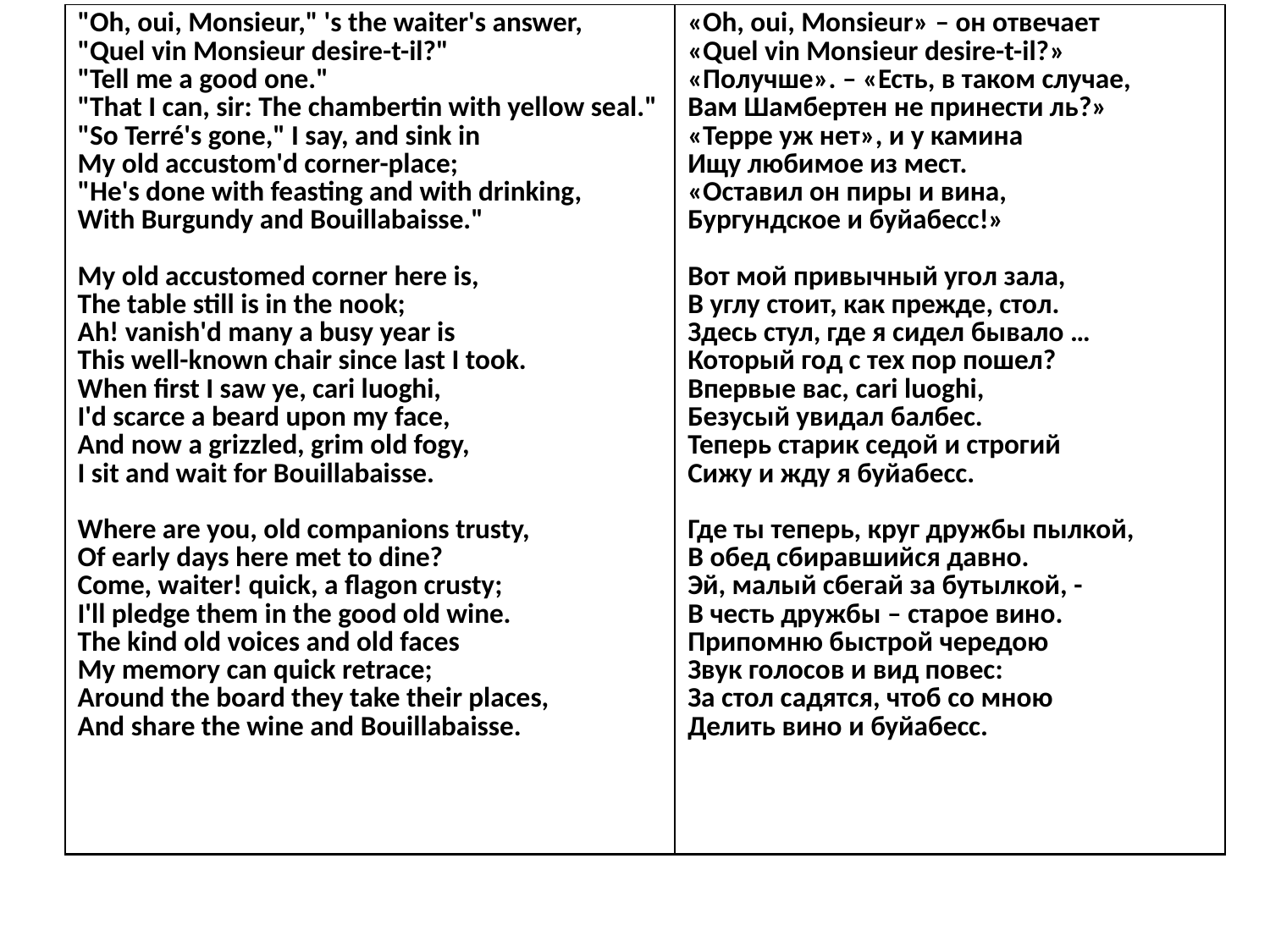

| "Oh, oui, Monsieur," 's the waiter's answer, "Quel vin Monsieur desire-t-il?" "Tell me a good one." "That I can, sir: The chambertin with yellow seal." "So Terré's gone," I say, and sink in My old accustom'd corner-place; "He's done with feasting and with drinking, With Burgundy and Bouillabaisse." My old accustomed corner here is, The table still is in the nook; Ah! vanish'd many a busy year is This well-known chair since last I took. When first I saw ye, cari luoghi, I'd scarce a beard upon my face, And now a grizzled, grim old fogy, I sit and wait for Bouillabaisse. Where are you, old companions trusty, Of early days here met to dine? Come, waiter! quick, a flagon crusty; I'll pledge them in the good old wine. The kind old voices and old faces My memory can quick retrace; Around the board they take their places, And share the wine and Bouillabaisse. | «Oh, oui, Monsieur» – он отвечает «Quel vin Monsieur desire-t-il?» «Получше». – «Есть, в таком случае, Вам Шамбертен не принести ль?» «Терре уж нет», и у камина Ищу любимое из мест. «Оставил он пиры и вина, Бургундское и буйабесс!» Вот мой привычный угол зала, В углу стоит, как прежде, стол. Здесь стул, где я сидел бывало … Который год с тех пор пошел? Впервые вас, cari luoghi, Безусый увидал балбес. Теперь старик седой и строгий Сижу и жду я буйабесс. Где ты теперь, круг дружбы пылкой, В обед сбиравшийся давно. Эй, малый сбегай за бутылкой, - В честь дружбы – старое вино. Припомню быстрой чередою Звук голосов и вид повес: За стол садятся, чтоб со мною Делить вино и буйабесс. |
| --- | --- |